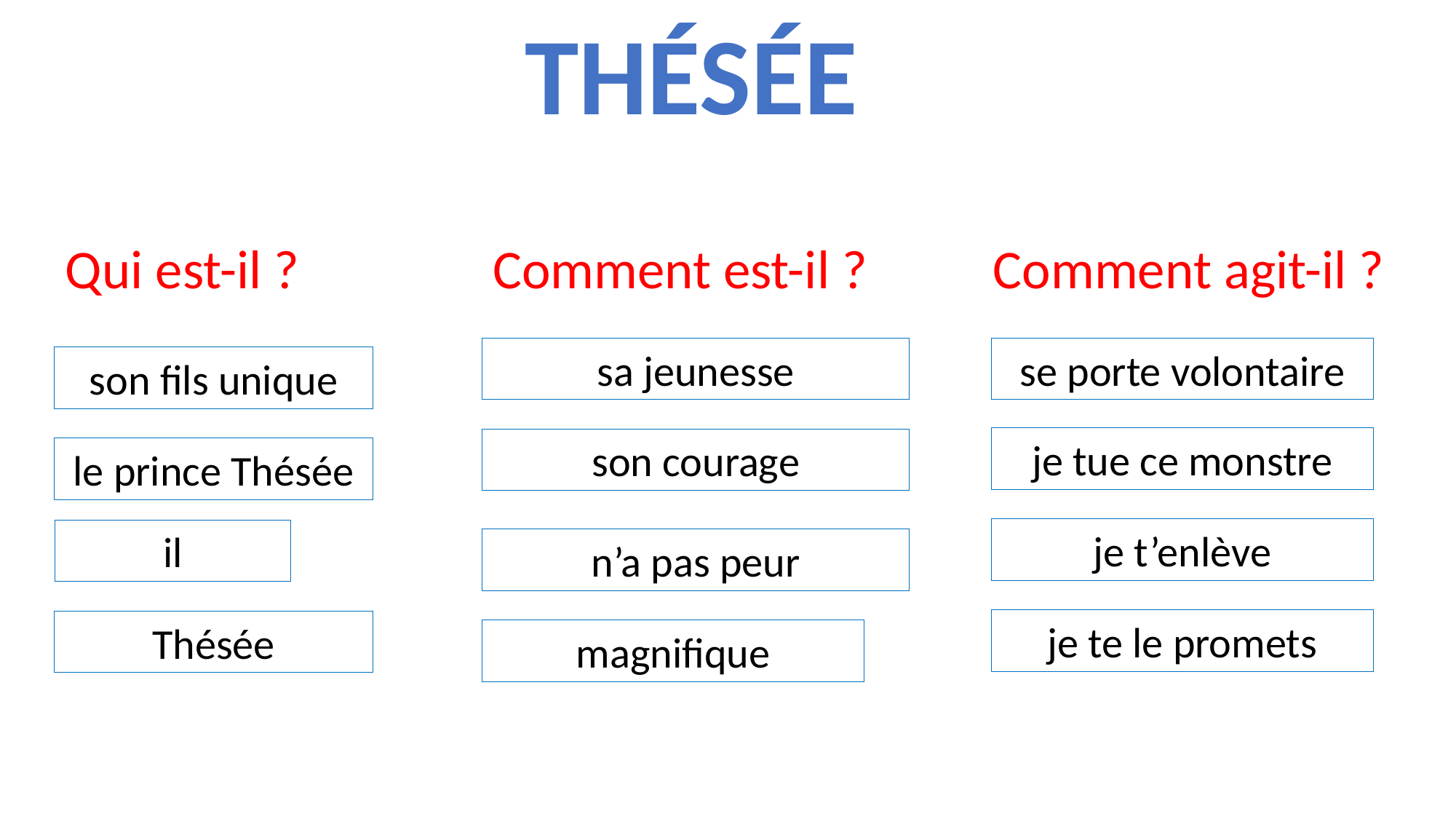

Thésée

Qui est-il ?
Comment est-il ?
Comment agit-il ?
sa jeunesse
se porte volontaire
son fils unique
je tue ce monstre
son courage
le prince Thésée
je t’enlève
il
n’a pas peur
je te le promets
Thésée
magnifique